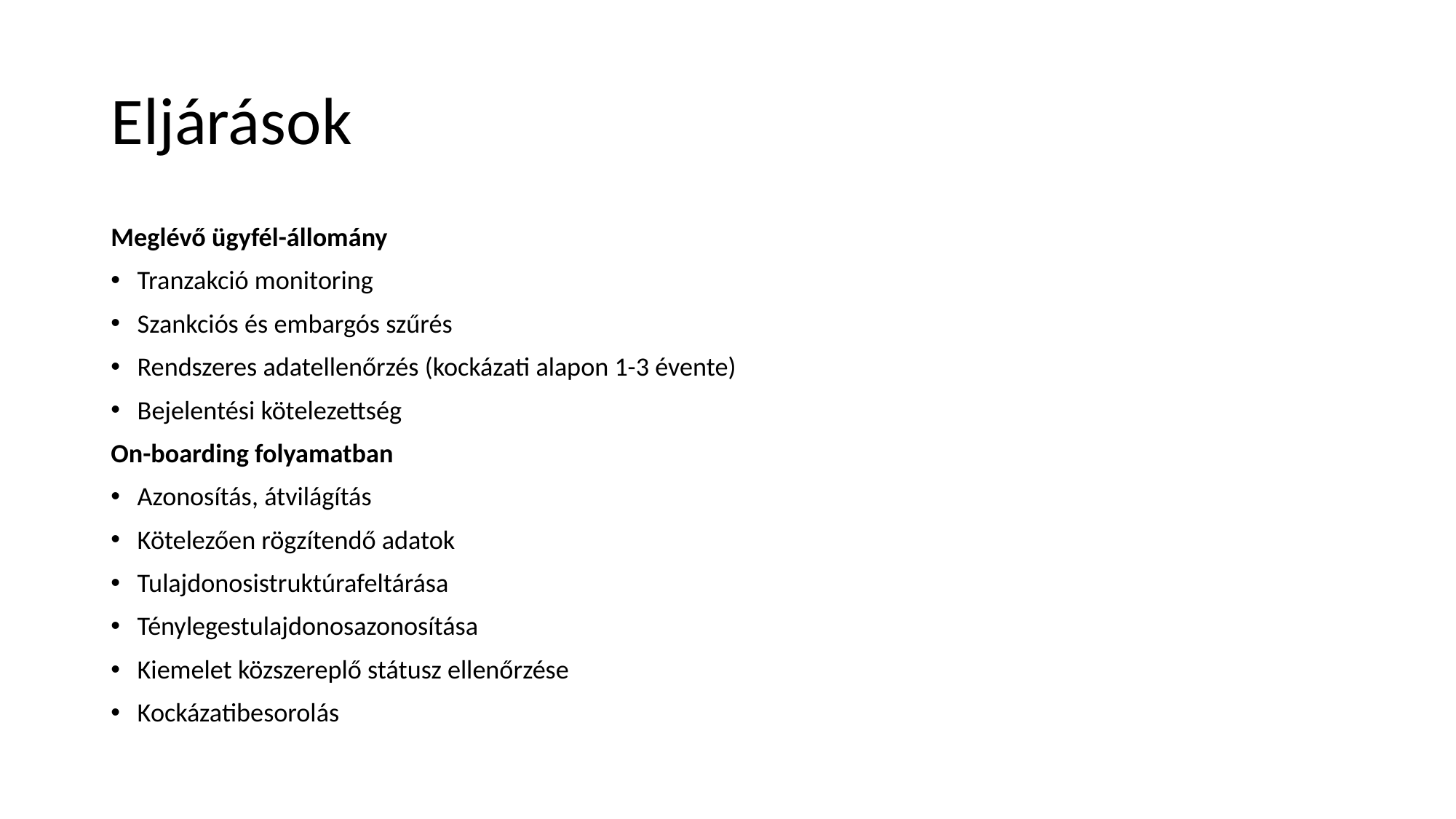

# Eljárások
Meglévő ügyfél-állomány
Tranzakció monitoring
Szankciós és embargós szűrés
Rendszeres adatellenőrzés (kockázati alapon 1-3 évente)
Bejelentési kötelezettség
On-boarding folyamatban
Azonosítás, átvilágítás
Kötelezően rögzítendő adatok
Tulajdonosistruktúrafeltárása
Ténylegestulajdonosazonosítása
Kiemelet közszereplő státusz ellenőrzése
Kockázatibesorolás